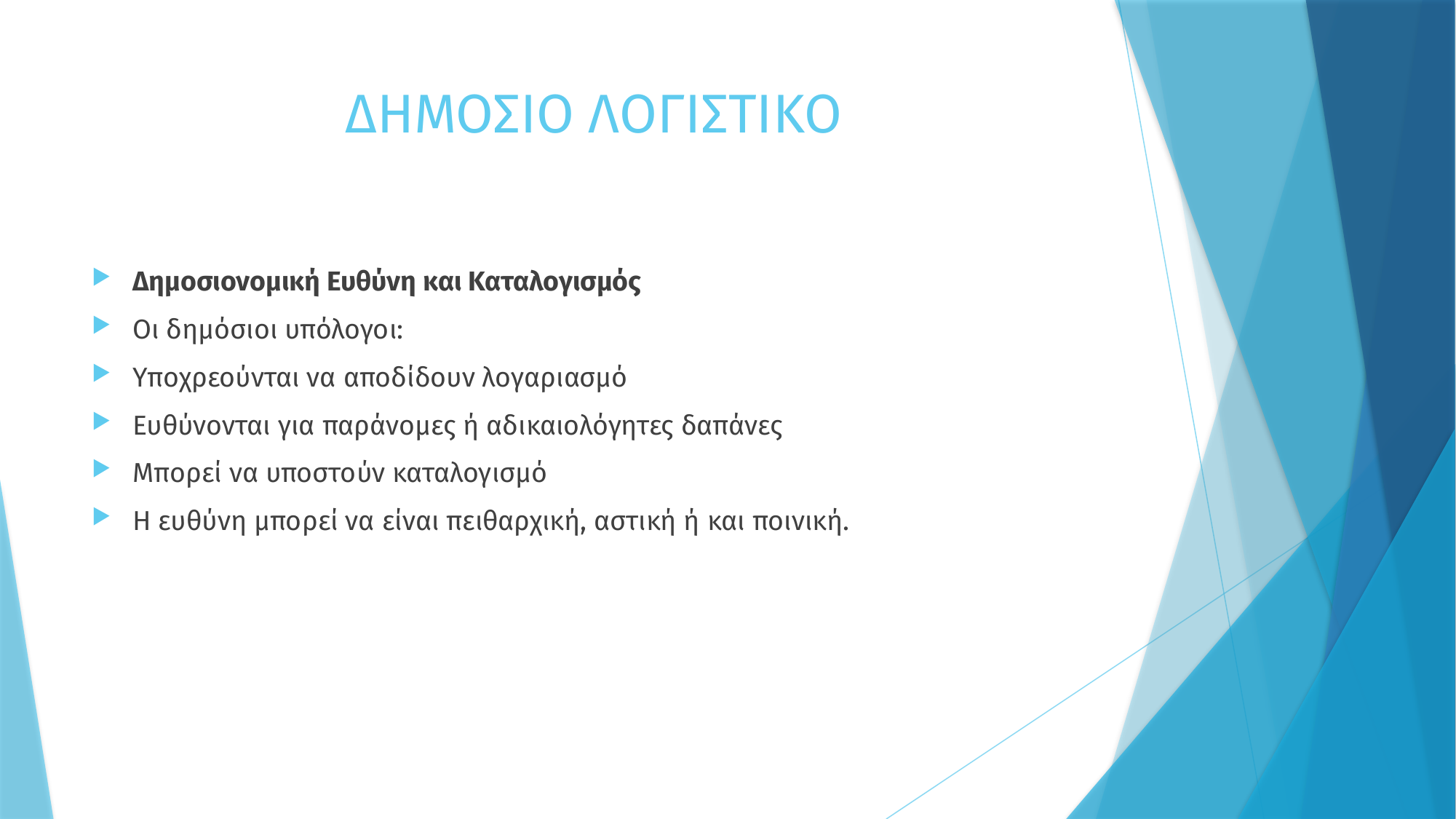

# ΔΗΜΟΣΙΟ ΛΟΓΙΣΤΙΚΟ
Δημοσιονομική Ευθύνη και Καταλογισμός
Οι δημόσιοι υπόλογοι:
Υποχρεούνται να αποδίδουν λογαριασμό
Ευθύνονται για παράνομες ή αδικαιολόγητες δαπάνες
Μπορεί να υποστούν καταλογισμό
Η ευθύνη μπορεί να είναι πειθαρχική, αστική ή και ποινική.